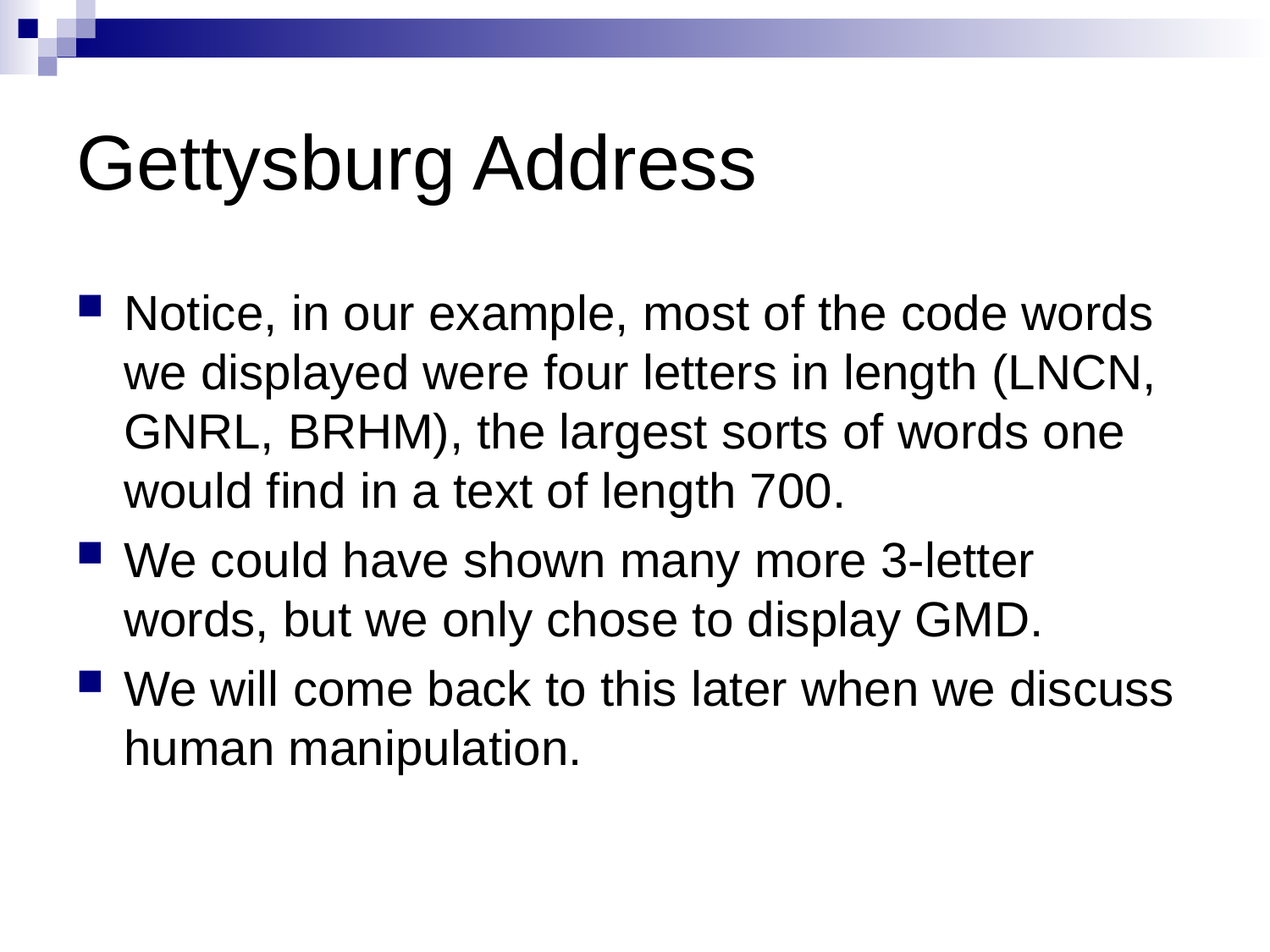

# Gettysburg Address
Notice, in our example, most of the code words we displayed were four letters in length (LNCN, GNRL, BRHM), the largest sorts of words one would find in a text of length 700.
We could have shown many more 3-letter words, but we only chose to display GMD.
We will come back to this later when we discuss human manipulation.